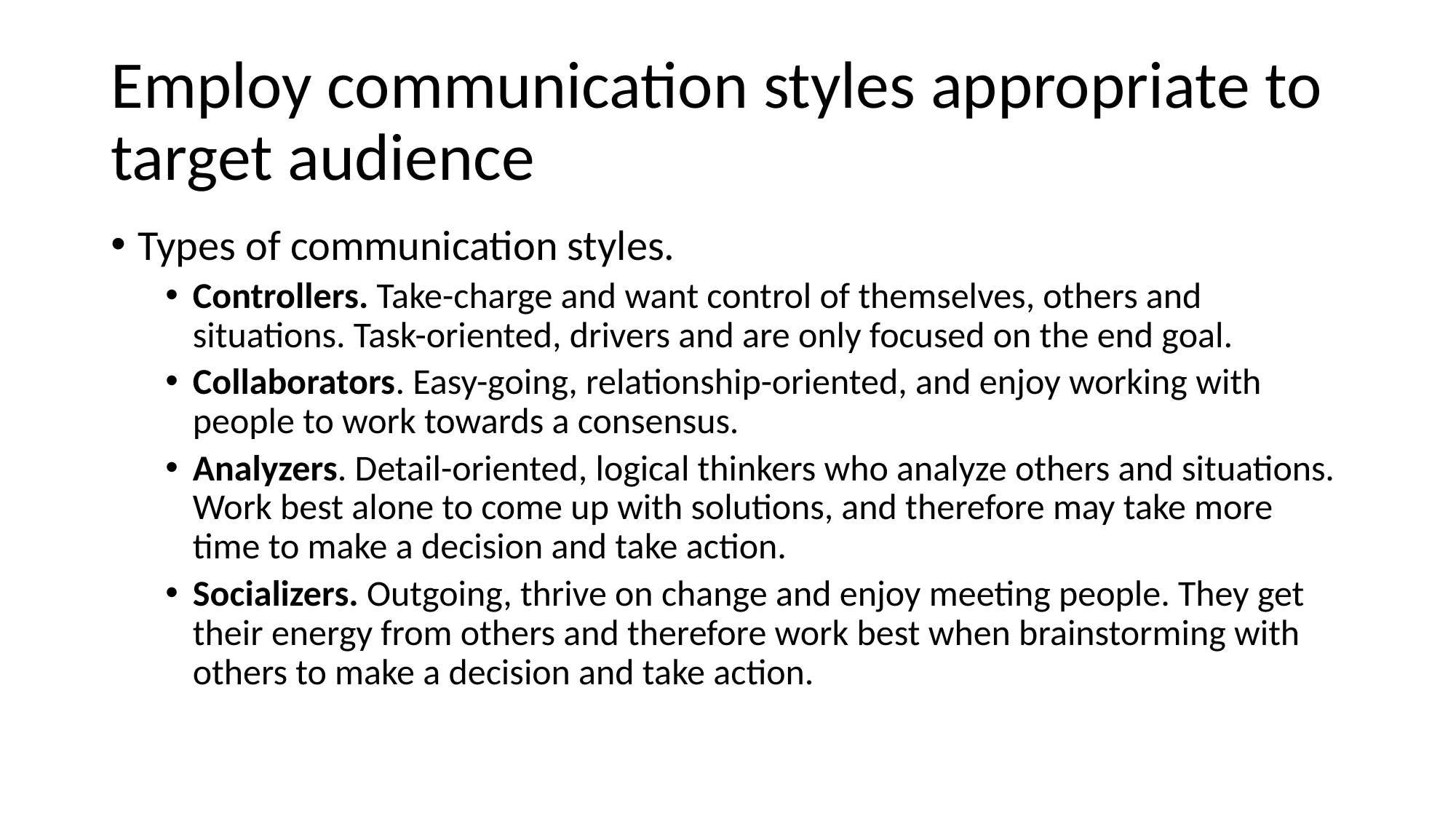

# Employ communication styles appropriate to target audience
Types of communication styles.
Controllers. Take-charge and want control of themselves, others and situations. Task-oriented, drivers and are only focused on the end goal.
Collaborators. Easy-going, relationship-oriented, and enjoy working with people to work towards a consensus.
Analyzers. Detail-oriented, logical thinkers who analyze others and situations. Work best alone to come up with solutions, and therefore may take more time to make a decision and take action.
Socializers. Outgoing, thrive on change and enjoy meeting people. They get their energy from others and therefore work best when brainstorming with others to make a decision and take action.